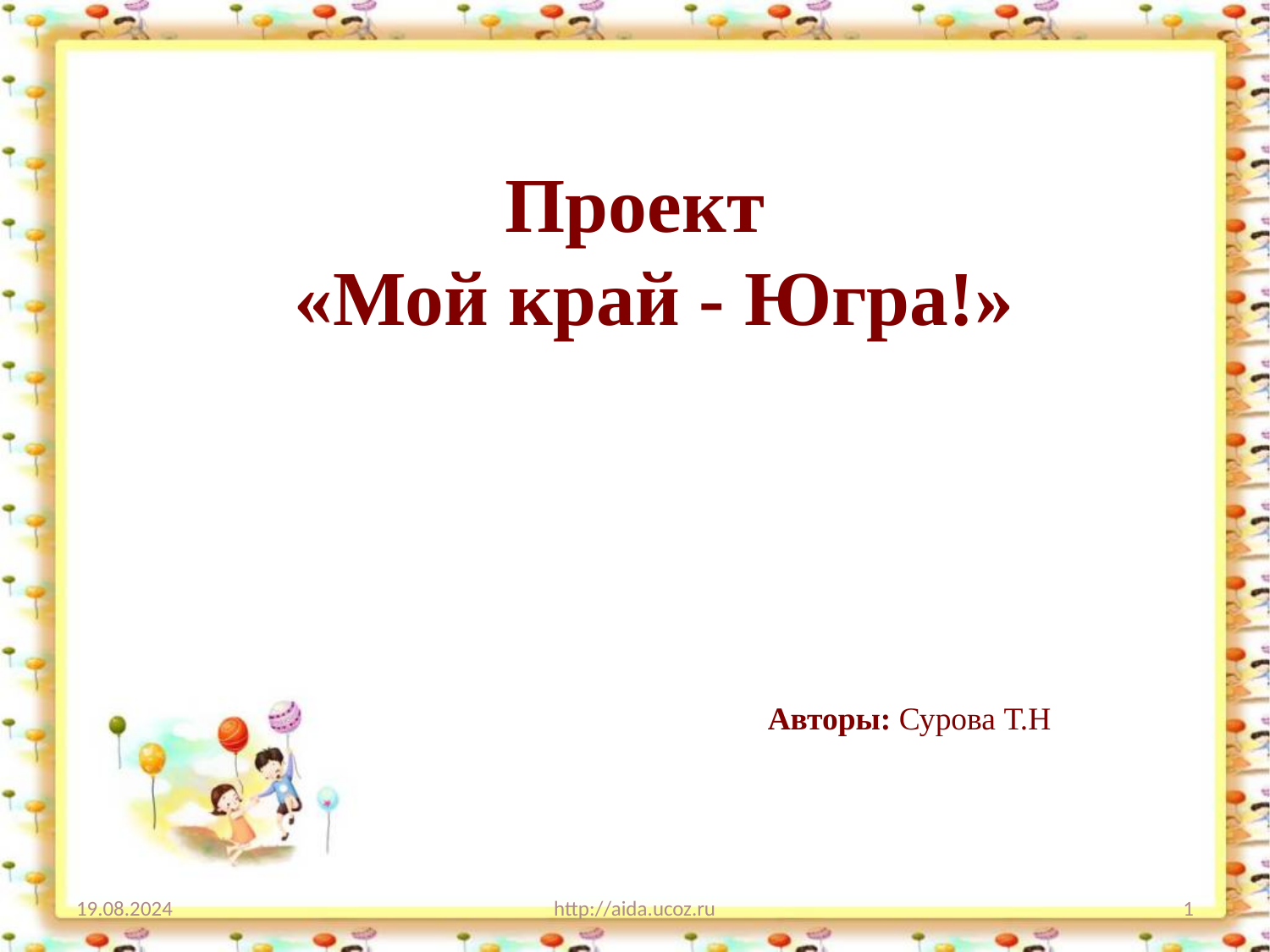

# Проект   «Мой край - Югра!»

                            Авторы: Сурова Т.Н

19.08.2024
http://aida.ucoz.ru
1